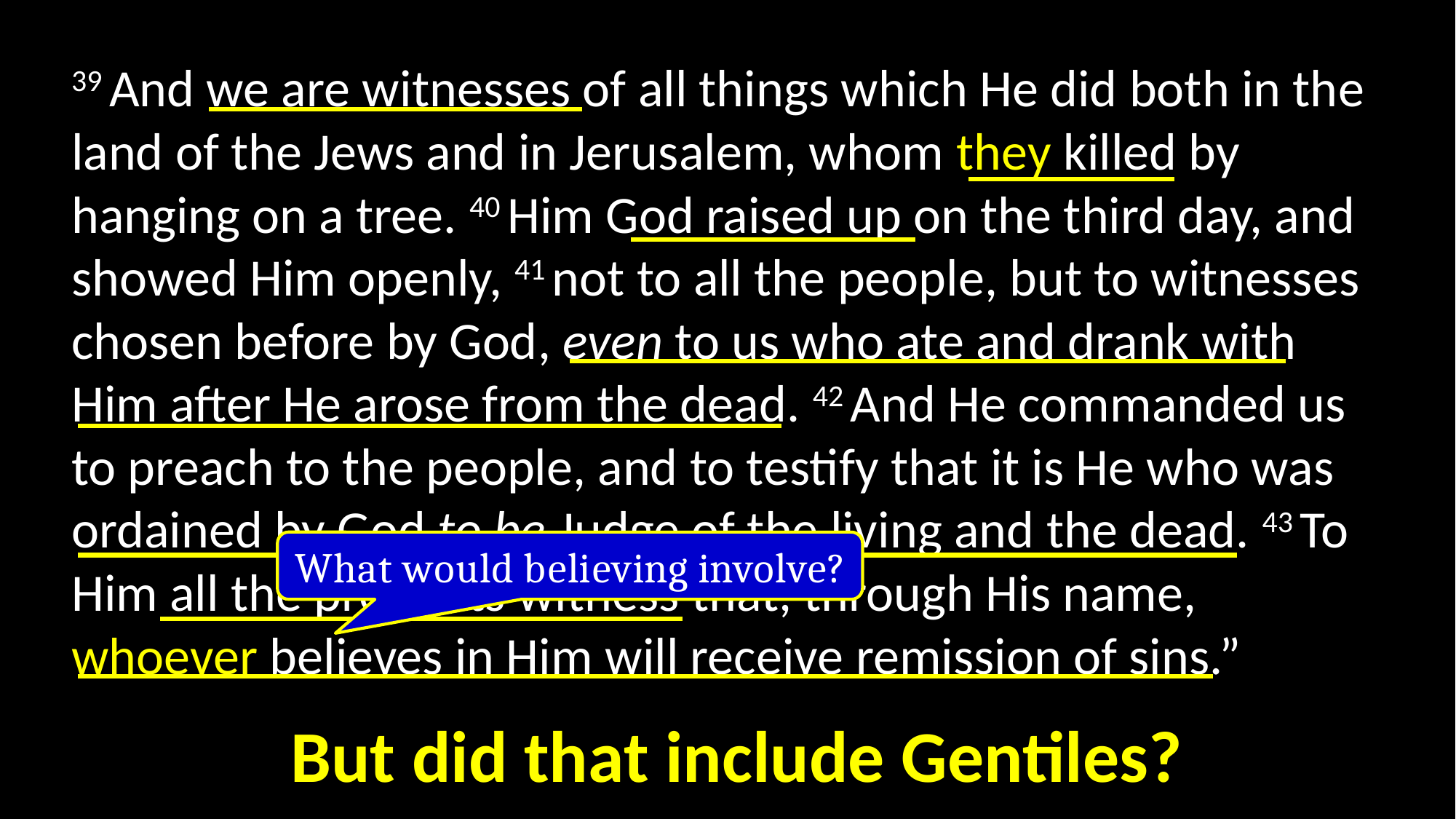

39 And we are witnesses of all things which He did both in the land of the Jews and in Jerusalem, whom they killed by hanging on a tree. 40 Him God raised up on the third day, and showed Him openly, 41 not to all the people, but to witnesses chosen before by God, even to us who ate and drank with Him after He arose from the dead. 42 And He commanded us to preach to the people, and to testify that it is He who was ordained by God to be Judge of the living and the dead. 43 To Him all the prophets witness that, through His name, whoever believes in Him will receive remission of sins.”
What would believing involve?
But did that include Gentiles?